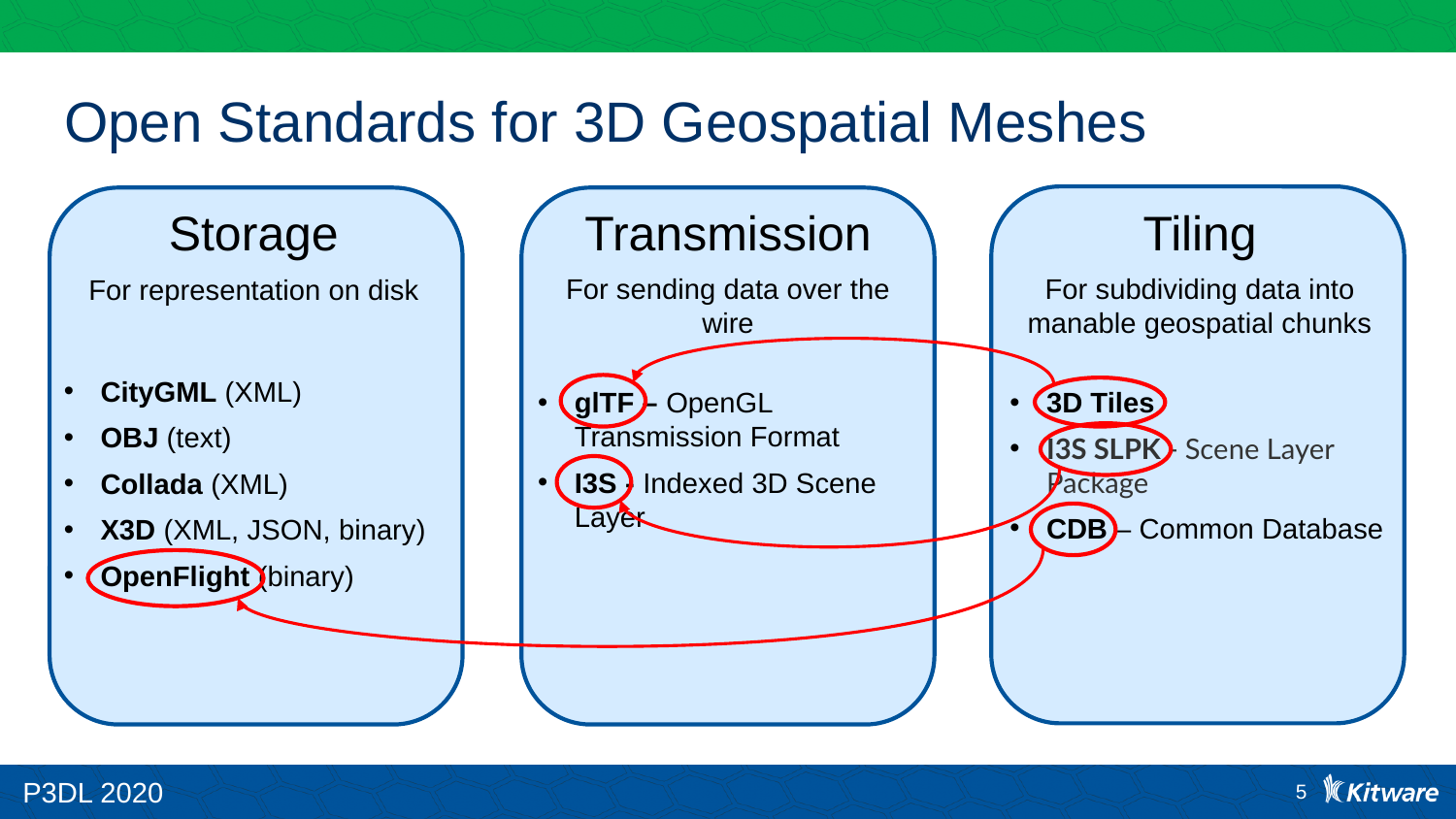

# Open Standards for 3D Geospatial Meshes

Storage
Transmission
Tiling
For subdividing data into manable geospatial chunks

3D Tiles
I3S SLPK - Scene Layer Package
CDB – Common Database
For sending data over the wire

glTF – OpenGL Transmission Format
I3S - Indexed 3D Scene Layer
For representation on disk

CityGML (XML)
OBJ (text)
Collada (XML)
X3D (XML, JSON, binary)
OpenFlight (binary)

5
P3DL 2020